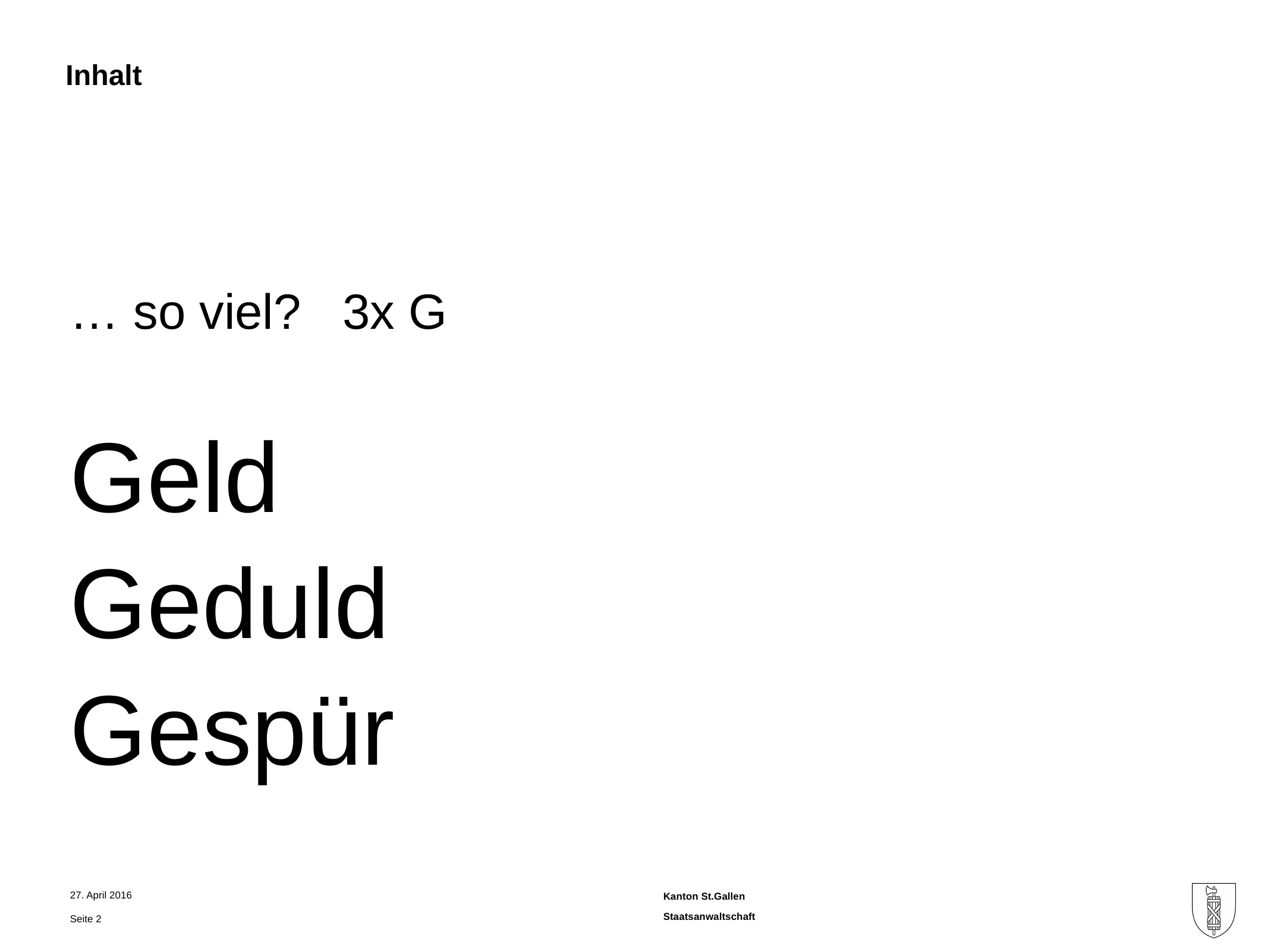

… so viel?   3x G

Geld
Geduld
Gespür
27. April 2016
Seite 2
Staatsanwaltschaft